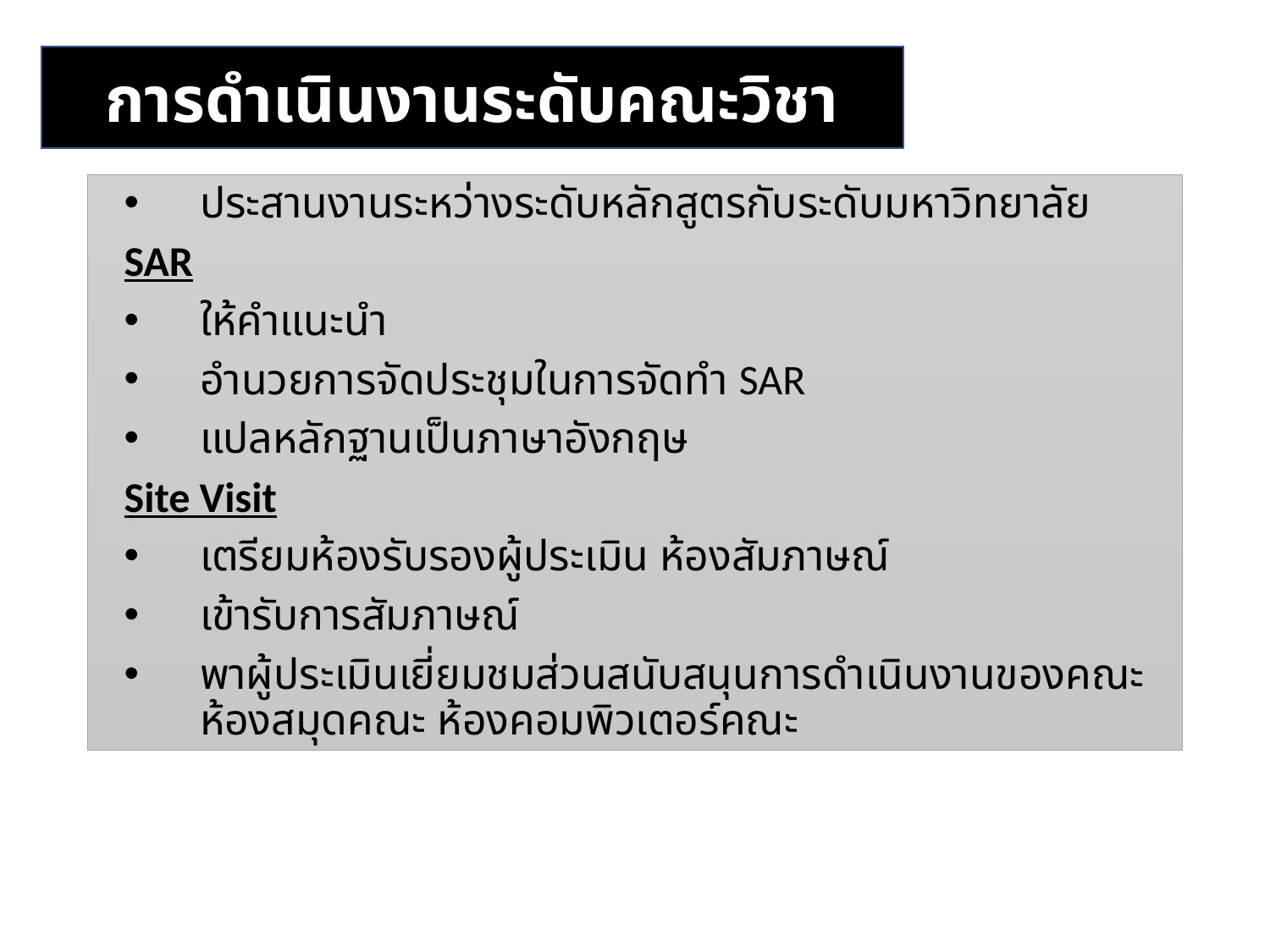

การดำเนินงานระดับคณะวิชา
ประสานงานระหว่างระดับหลักสูตรกับระดับมหาวิทยาลัย
SAR
ให้คำแนะนำ
อำนวยการจัดประชุมในการจัดทำ SAR
แปลหลักฐานเป็นภาษาอังกฤษ
Site Visit
เตรียมห้องรับรองผู้ประเมิน ห้องสัมภาษณ์
เข้ารับการสัมภาษณ์
พาผู้ประเมินเยี่ยมชมส่วนสนับสนุนการดำเนินงานของคณะ ห้องสมุดคณะ ห้องคอมพิวเตอร์คณะ